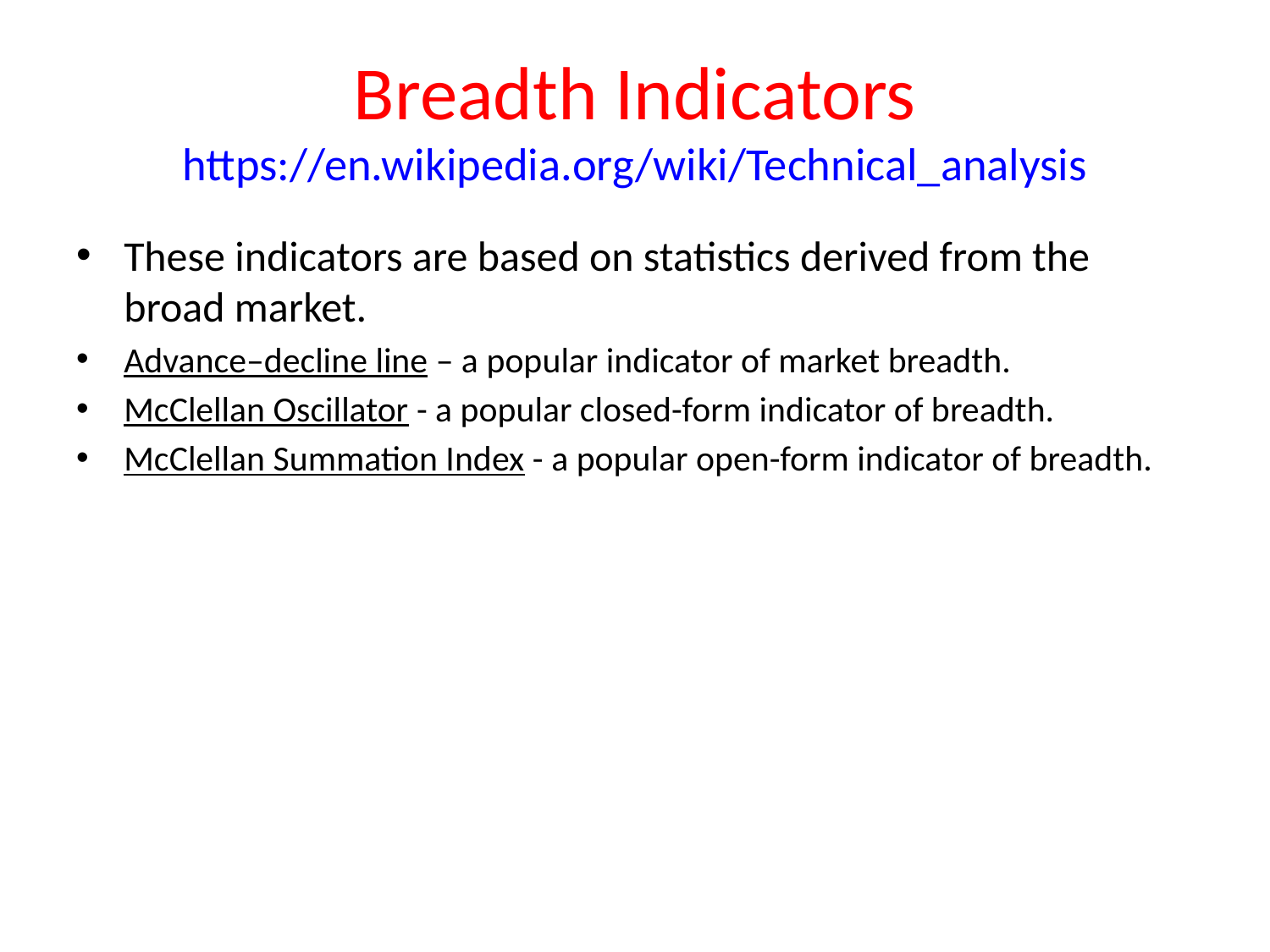

# Breadth Indicators https://en.wikipedia.org/wiki/Technical_analysis
These indicators are based on statistics derived from the broad market.
Advance–decline line – a popular indicator of market breadth.
McClellan Oscillator - a popular closed-form indicator of breadth.
McClellan Summation Index - a popular open-form indicator of breadth.